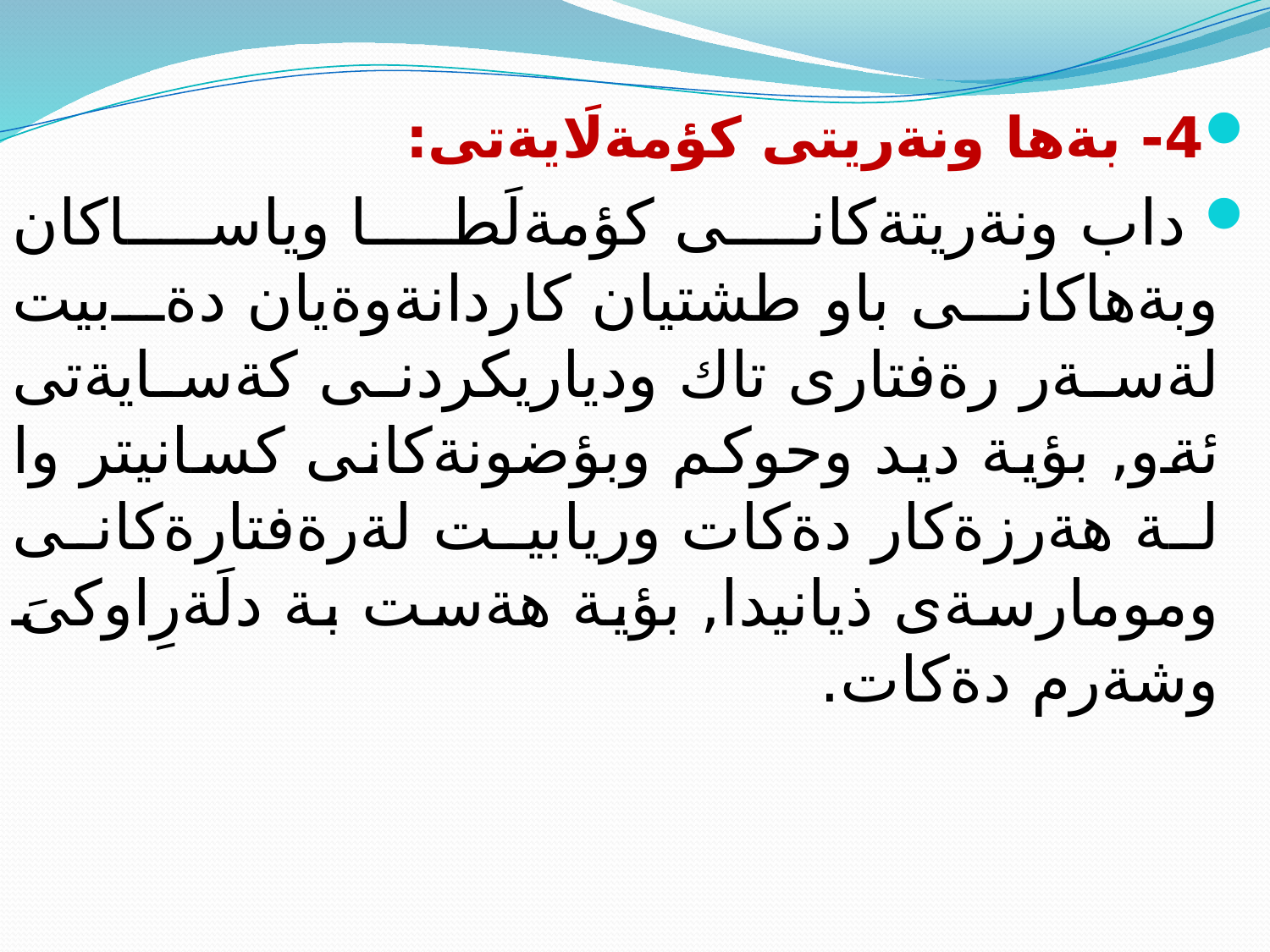

4- بةها ونةريتى كؤمةلَايةتى:
 داب ونةريتةكانى كؤمةلَطا وياساكان وبةهاكانى باو طشتيان كاردانةوةيان دةبيت لةسةر رةفتارى تاك ودياريكردنى كةسايةتى ئةو, بؤية ديد وحوكم وبؤضونةكانى كسانيتر وا لة هةرزةكار دةكات وريابيت لةرةفتارةكانى ومومارسةى ذيانيدا, بؤية هةست بة دلَةرِاوكىَ وشةرم دةكات.